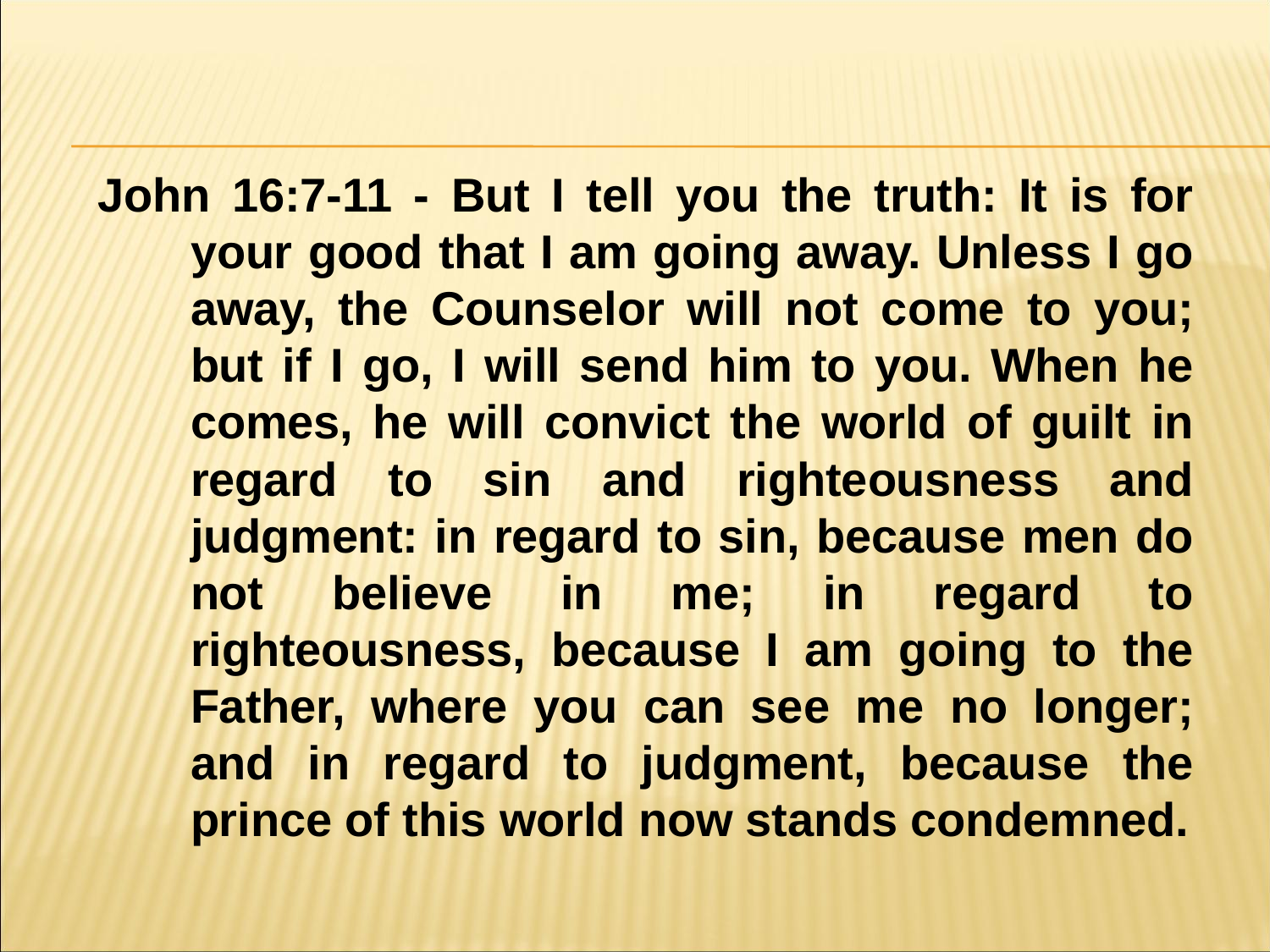

#
 John 16:7-11 - But I tell you the truth: It is for your good that I am going away. Unless I go away, the Counselor will not come to you; but if I go, I will send him to you. When he comes, he will convict the world of guilt in regard to sin and righteousness and judgment: in regard to sin, because men do not believe in me; in regard to righteousness, because I am going to the Father, where you can see me no longer; and in regard to judgment, because the prince of this world now stands condemned.